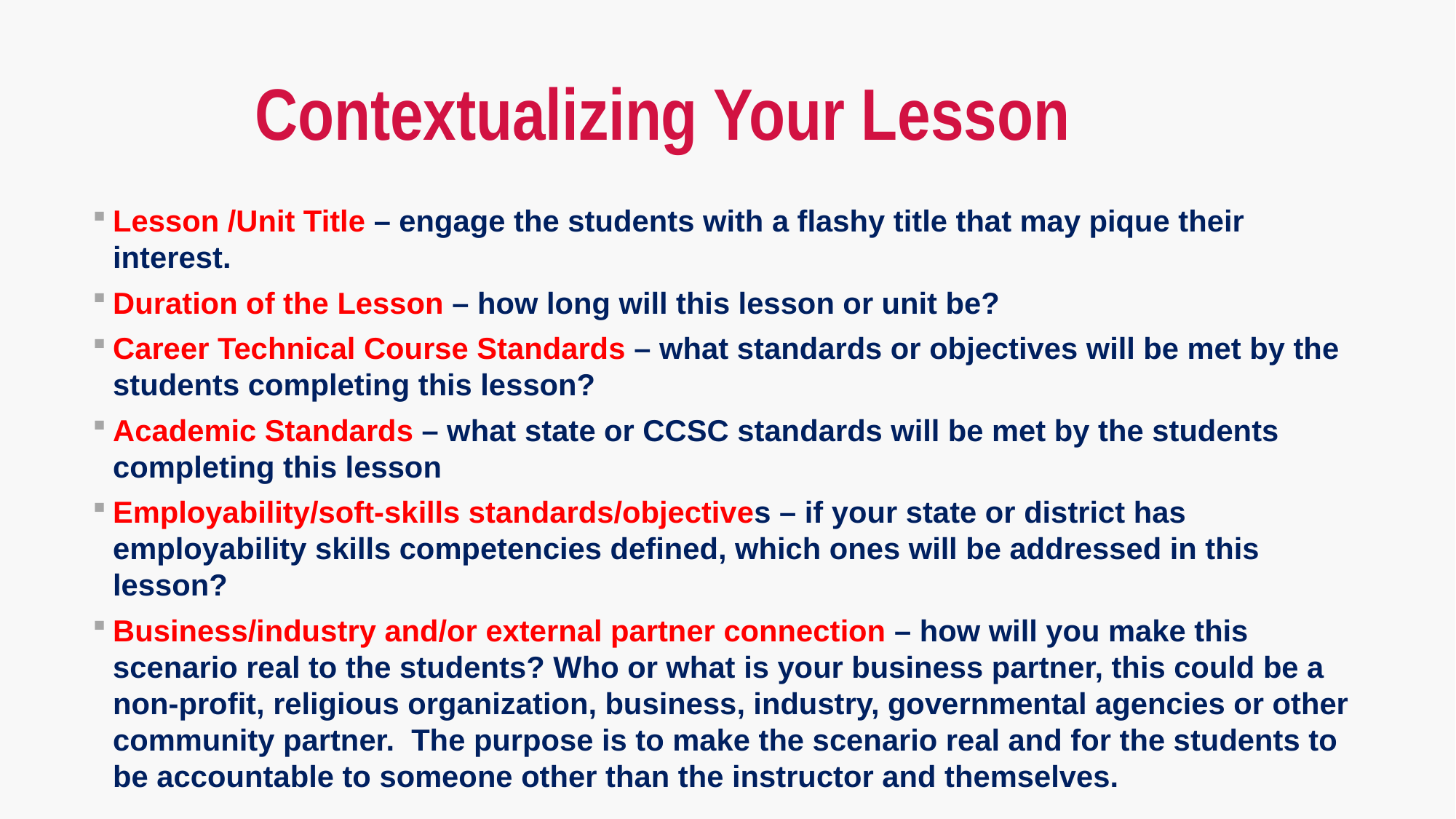

# Contextualizing Your Lesson
Lesson /Unit Title – engage the students with a flashy title that may pique their interest.
Duration of the Lesson – how long will this lesson or unit be?
Career Technical Course Standards – what standards or objectives will be met by the students completing this lesson?
Academic Standards – what state or CCSC standards will be met by the students completing this lesson
Employability/soft-skills standards/objectives – if your state or district has employability skills competencies defined, which ones will be addressed in this lesson?
Business/industry and/or external partner connection – how will you make this scenario real to the students? Who or what is your business partner, this could be a non-profit, religious organization, business, industry, governmental agencies or other community partner.  The purpose is to make the scenario real and for the students to be accountable to someone other than the instructor and themselves.